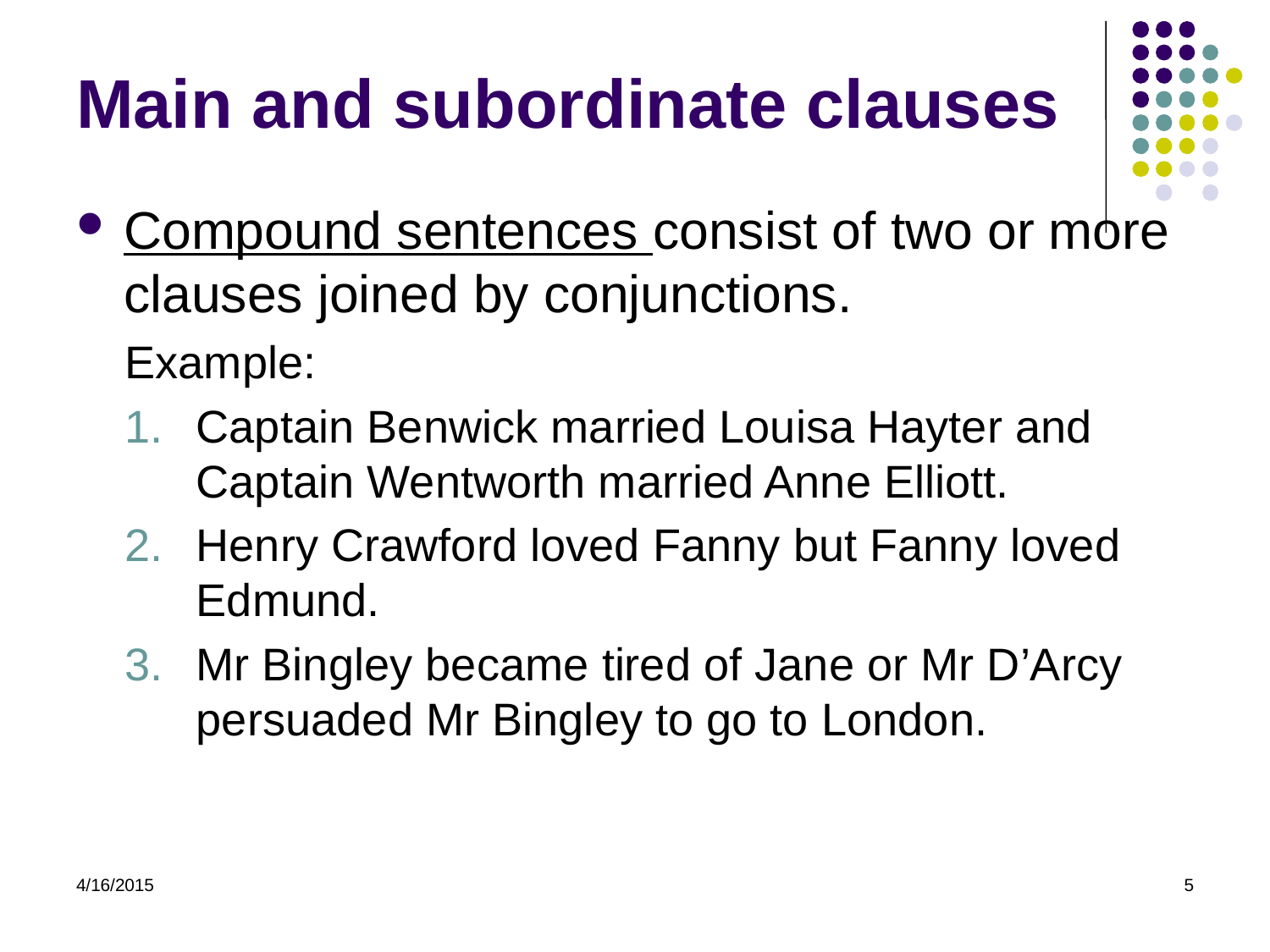

# Main and subordinate clauses
Compound sentences consist of two or more clauses joined by conjunctions.
Example:
Captain Benwick married Louisa Hayter and Captain Wentworth married Anne Elliott.
Henry Crawford loved Fanny but Fanny loved Edmund.
Mr Bingley became tired of Jane or Mr D’Arcy persuaded Mr Bingley to go to London.

4/16/2015
5